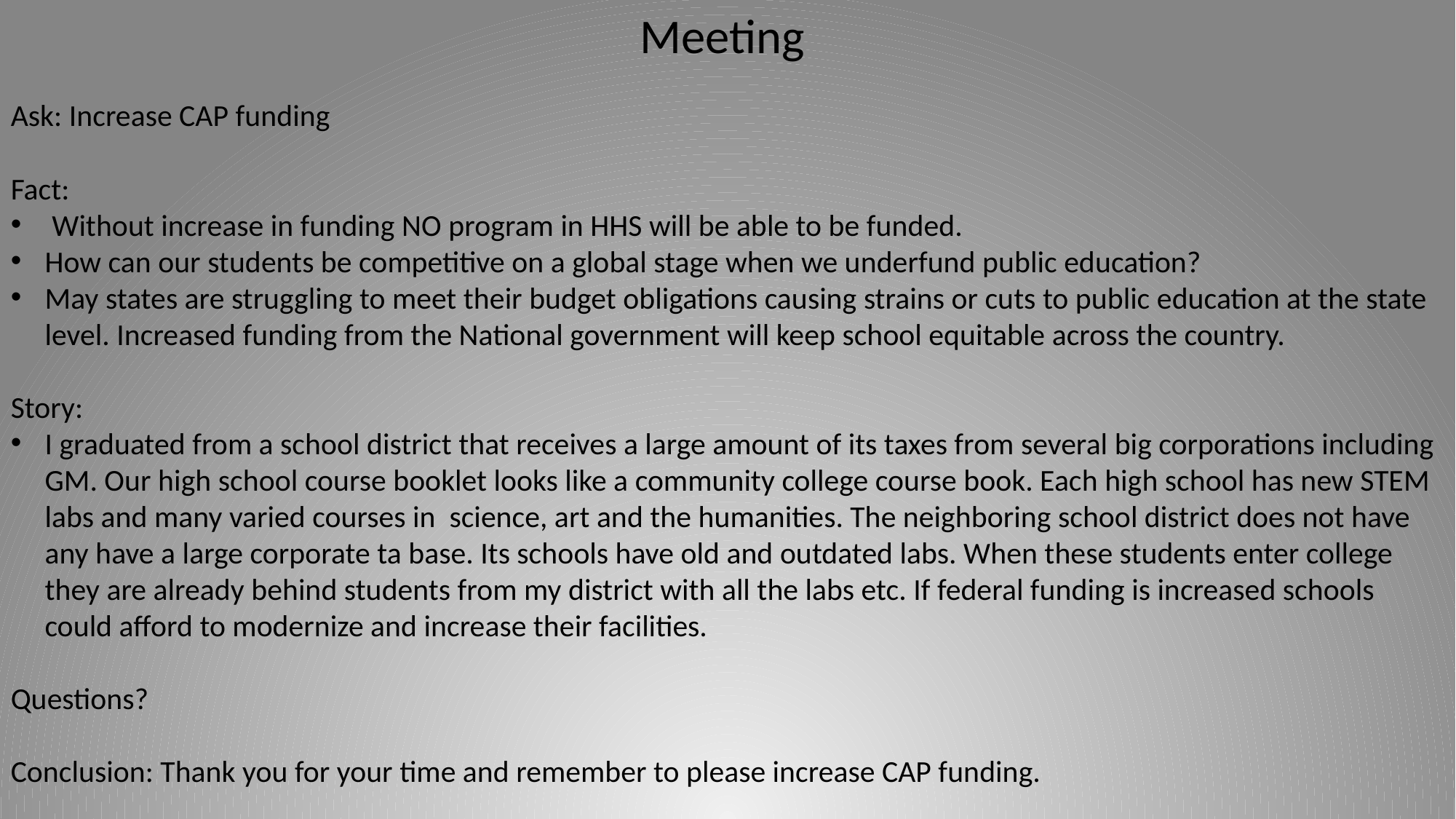

Meeting

Ask: Increase CAP funding

Fact:
 Without increase in funding NO program in HHS will be able to be funded.
How can our students be competitive on a global stage when we underfund public education?
May states are struggling to meet their budget obligations causing strains or cuts to public education at the state level. Increased funding from the National government will keep school equitable across the country.

Story:
I graduated from a school district that receives a large amount of its taxes from several big corporations including GM. Our high school course booklet looks like a community college course book. Each high school has new STEM labs and many varied courses in  science, art and the humanities. The neighboring school district does not have any have a large corporate ta base. Its schools have old and outdated labs. When these students enter college they are already behind students from my district with all the labs etc. If federal funding is increased schools could afford to modernize and increase their facilities.

Questions?

Conclusion: Thank you for your time and remember to please increase CAP funding.